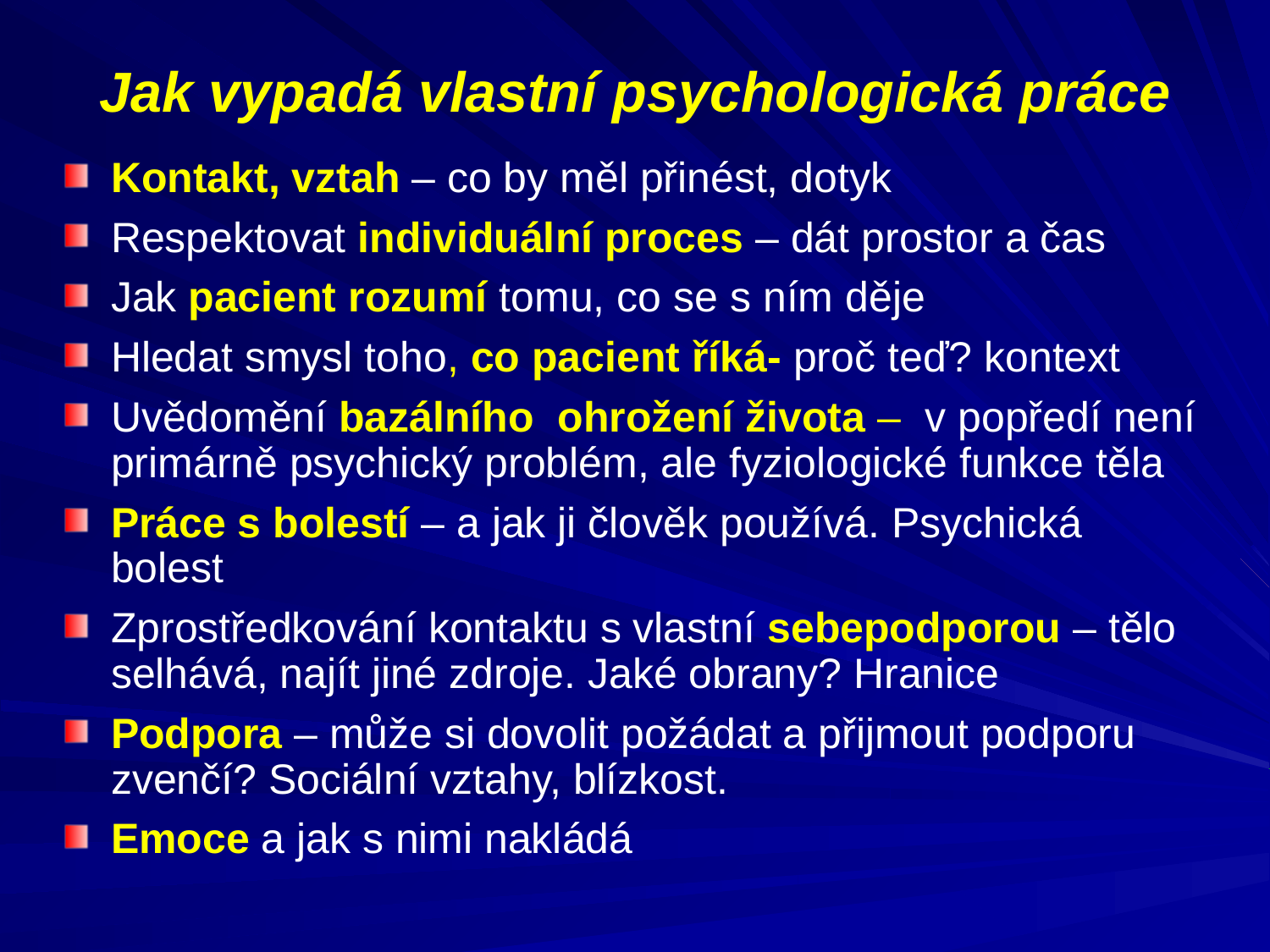

# Jak vypadá vlastní psychologická práce
Kontakt, vztah – co by měl přinést, dotyk
Respektovat individuální proces – dát prostor a čas
Jak pacient rozumí tomu, co se s ním děje
Hledat smysl toho, co pacient říká- proč teď? kontext
Uvědomění bazálního  ohrožení života –  v popředí není primárně psychický problém, ale fyziologické funkce těla
Práce s bolestí – a jak ji člověk používá. Psychická bolest
Zprostředkování kontaktu s vlastní sebepodporou – tělo selhává, najít jiné zdroje. Jaké obrany? Hranice
Podpora – může si dovolit požádat a přijmout podporu zvenčí? Sociální vztahy, blízkost.
Emoce a jak s nimi nakládá